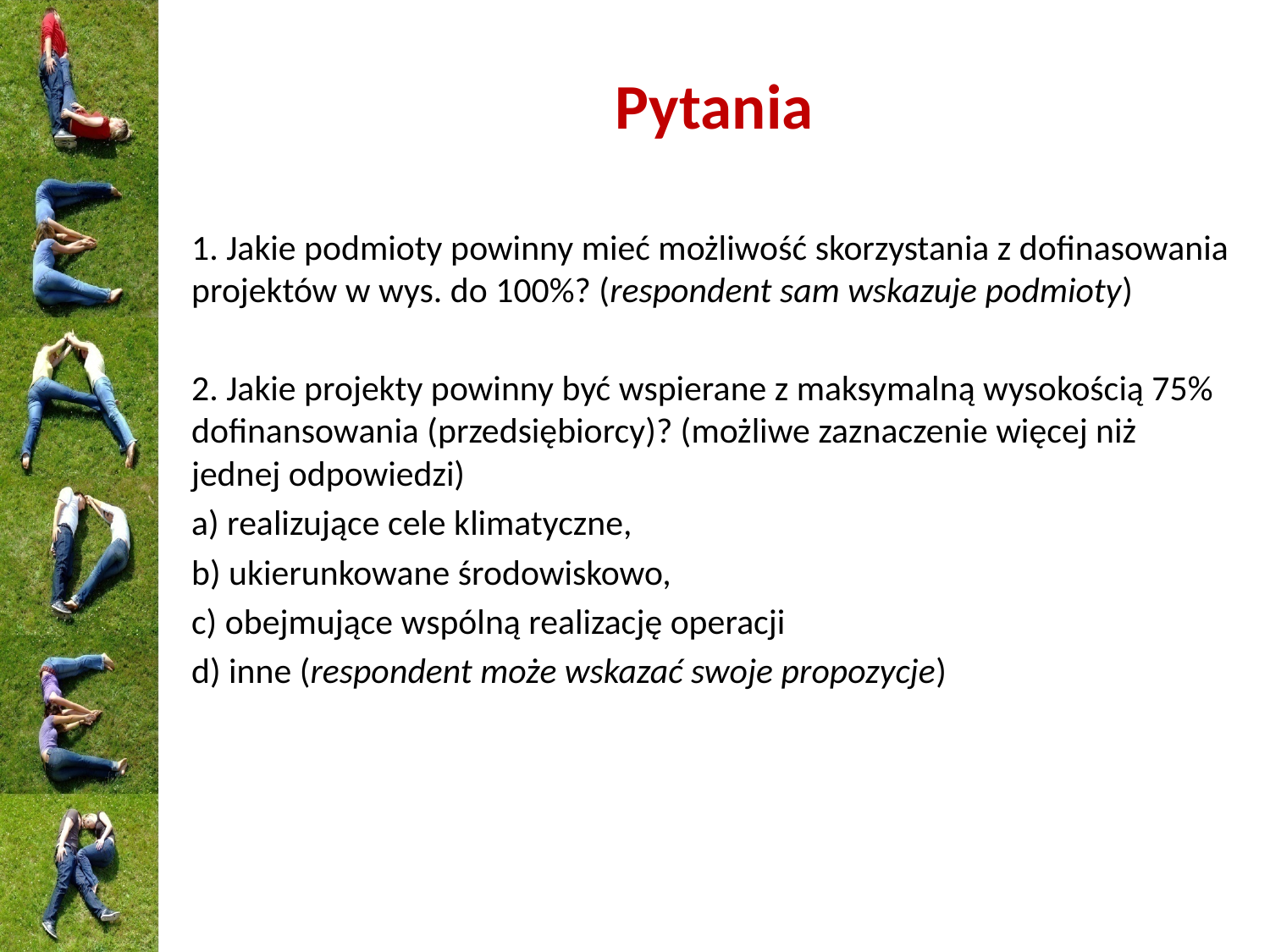

# Pytania
1. Jakie podmioty powinny mieć możliwość skorzystania z dofinasowania projektów w wys. do 100%? (respondent sam wskazuje podmioty)

2. Jakie projekty powinny być wspierane z maksymalną wysokością 75% dofinansowania (przedsiębiorcy)? (możliwe zaznaczenie więcej niż jednej odpowiedzi)
a) realizujące cele klimatyczne,
b) ukierunkowane środowiskowo,
c) obejmujące wspólną realizację operacji
d) inne (respondent może wskazać swoje propozycje)